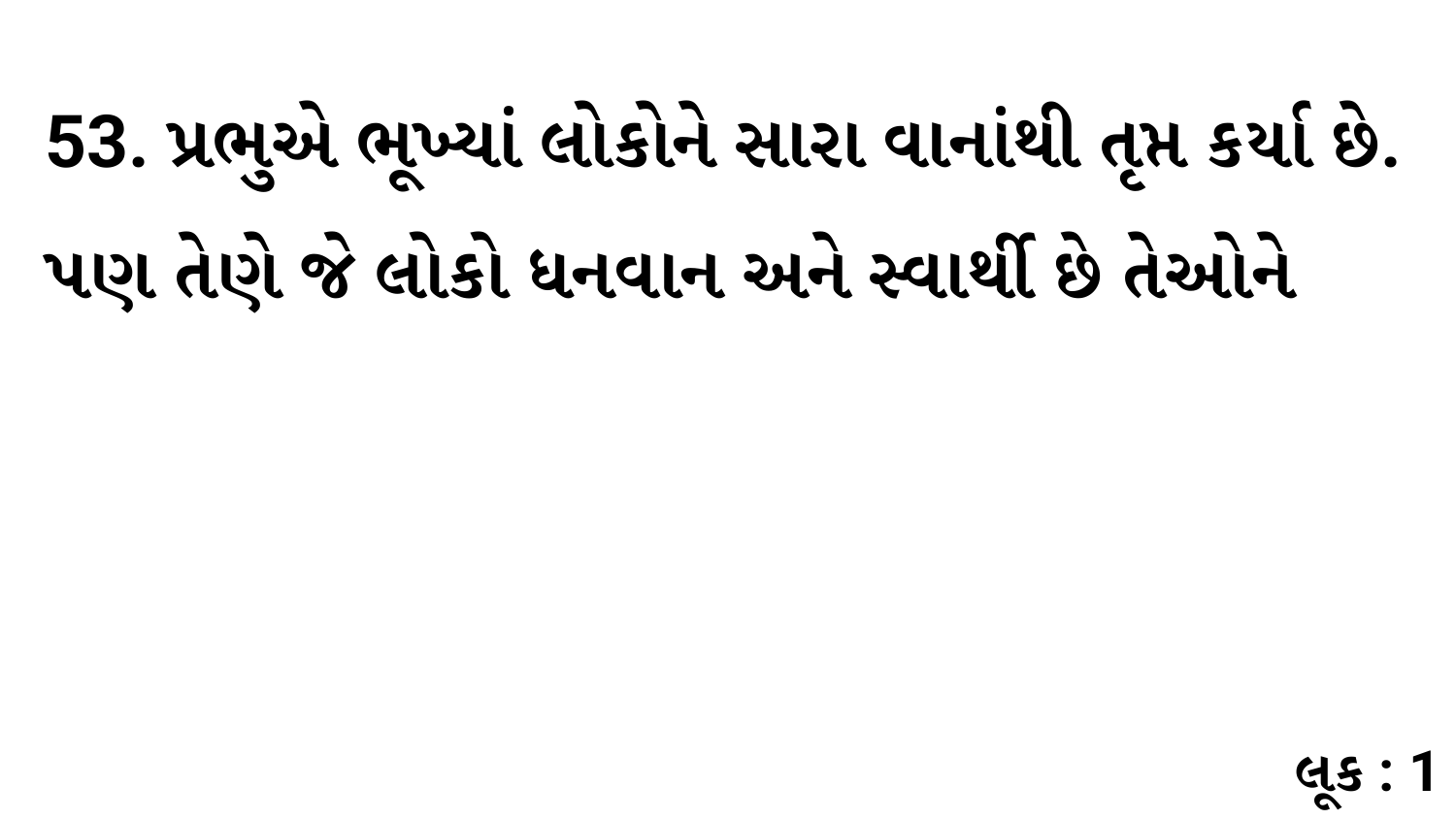

53. પ્રભુએ ભૂખ્યાં લોકોને સારા વાનાંથી તૃપ્ત કર્યા છે. પણ તેણે જે લોકો ધનવાન અને સ્વાર્થી છે તેઓને
લૂક : 1